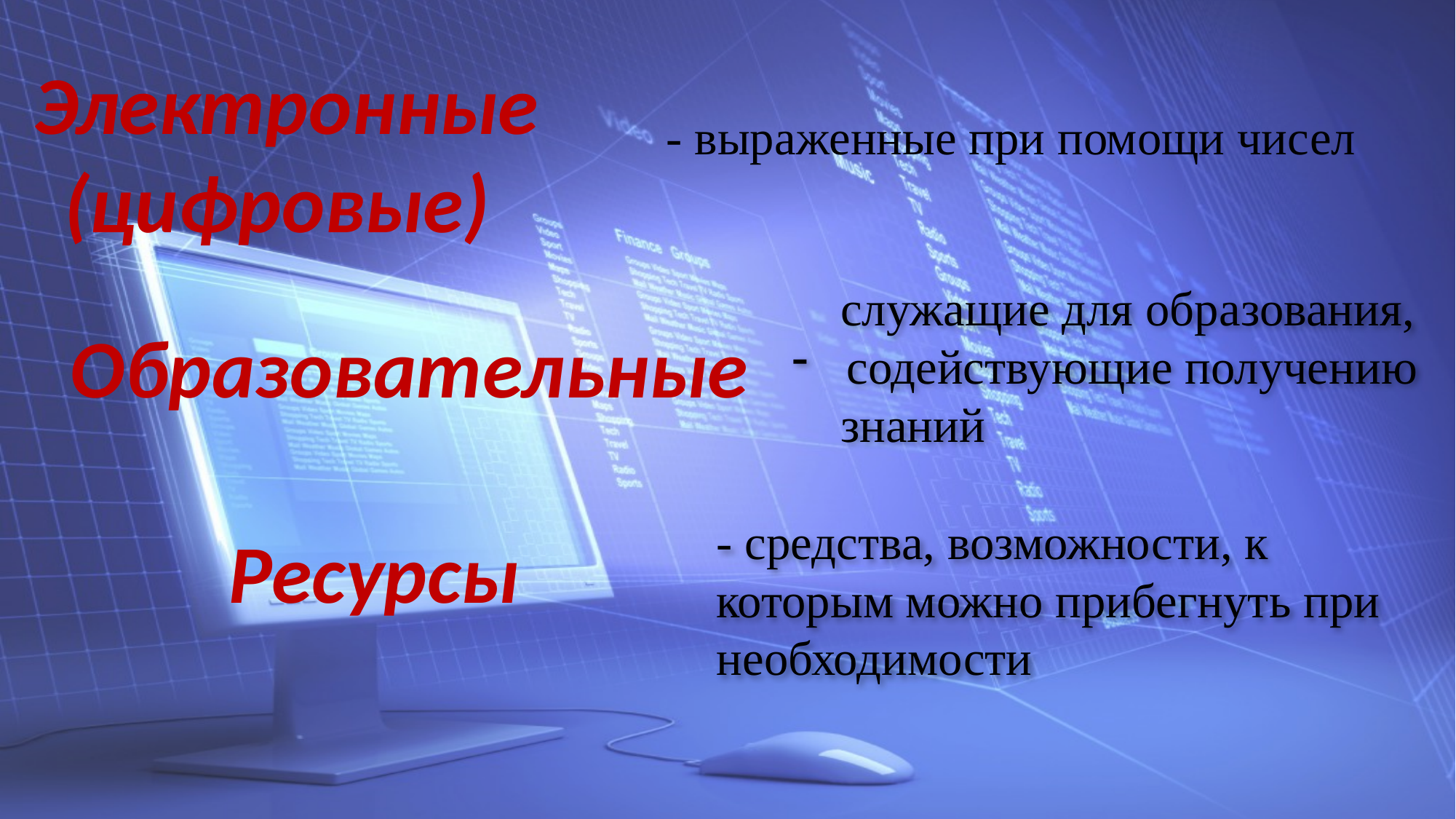

Электронные
(цифровые)
- выраженные при помощи чисел
    служащие для образования,
содействующие получению
    знаний
Образовательные
- средства, возможности, к которым можно прибегнуть при необходимости
Ресурсы